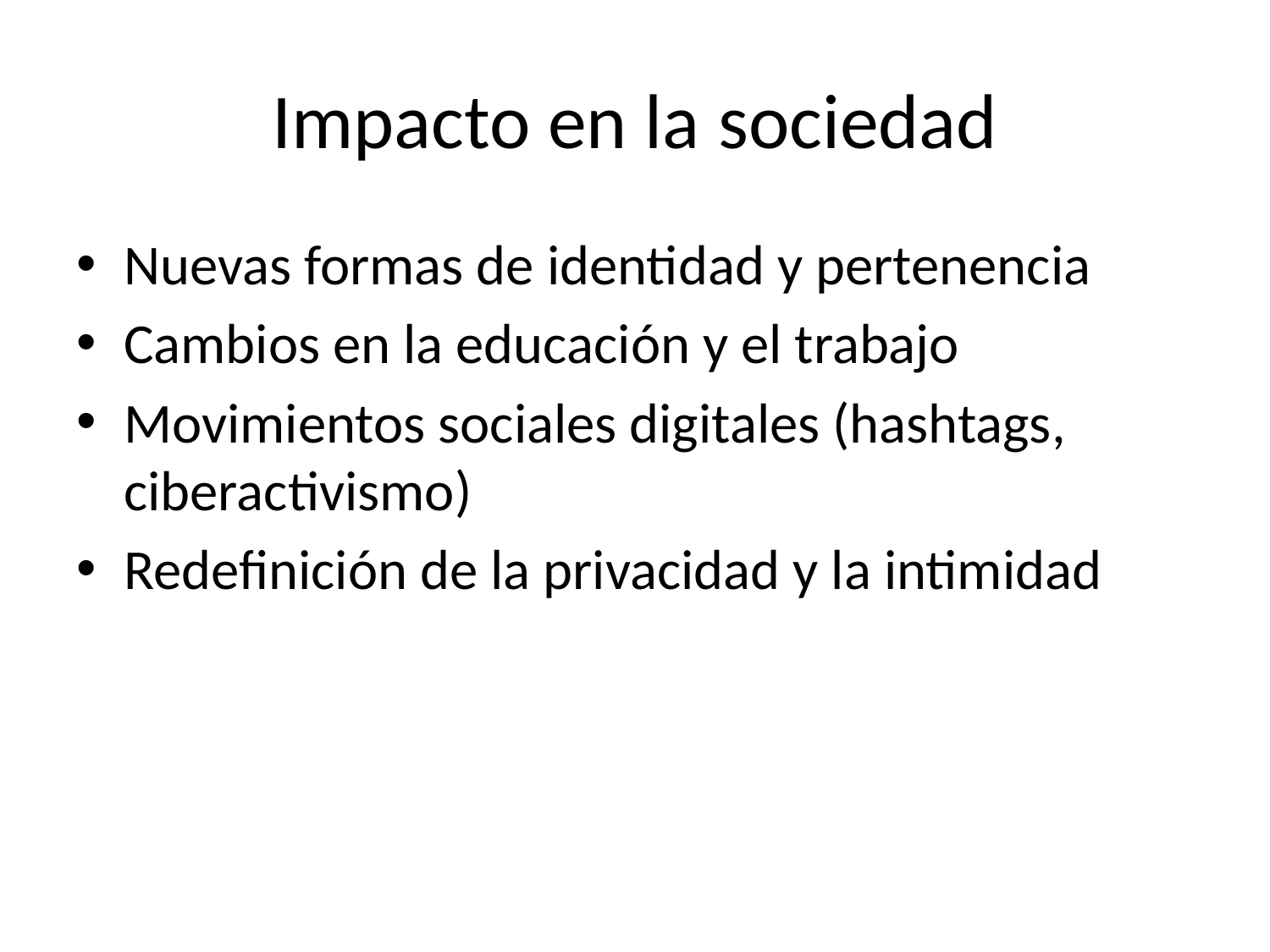

# Impacto en la sociedad
Nuevas formas de identidad y pertenencia
Cambios en la educación y el trabajo
Movimientos sociales digitales (hashtags, ciberactivismo)
Redefinición de la privacidad y la intimidad